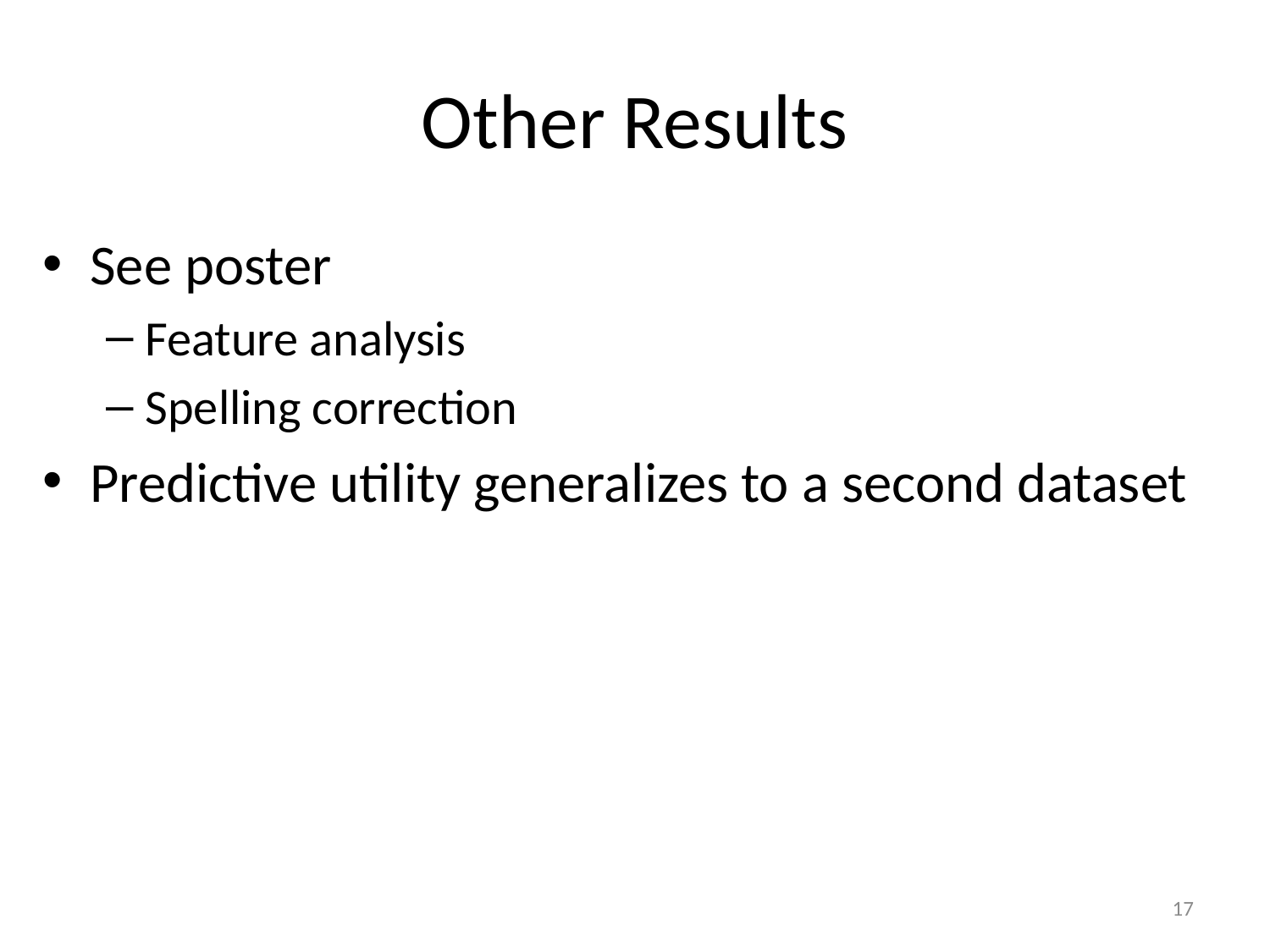

# Other Results
See poster
Feature analysis
Spelling correction
Predictive utility generalizes to a second dataset
17